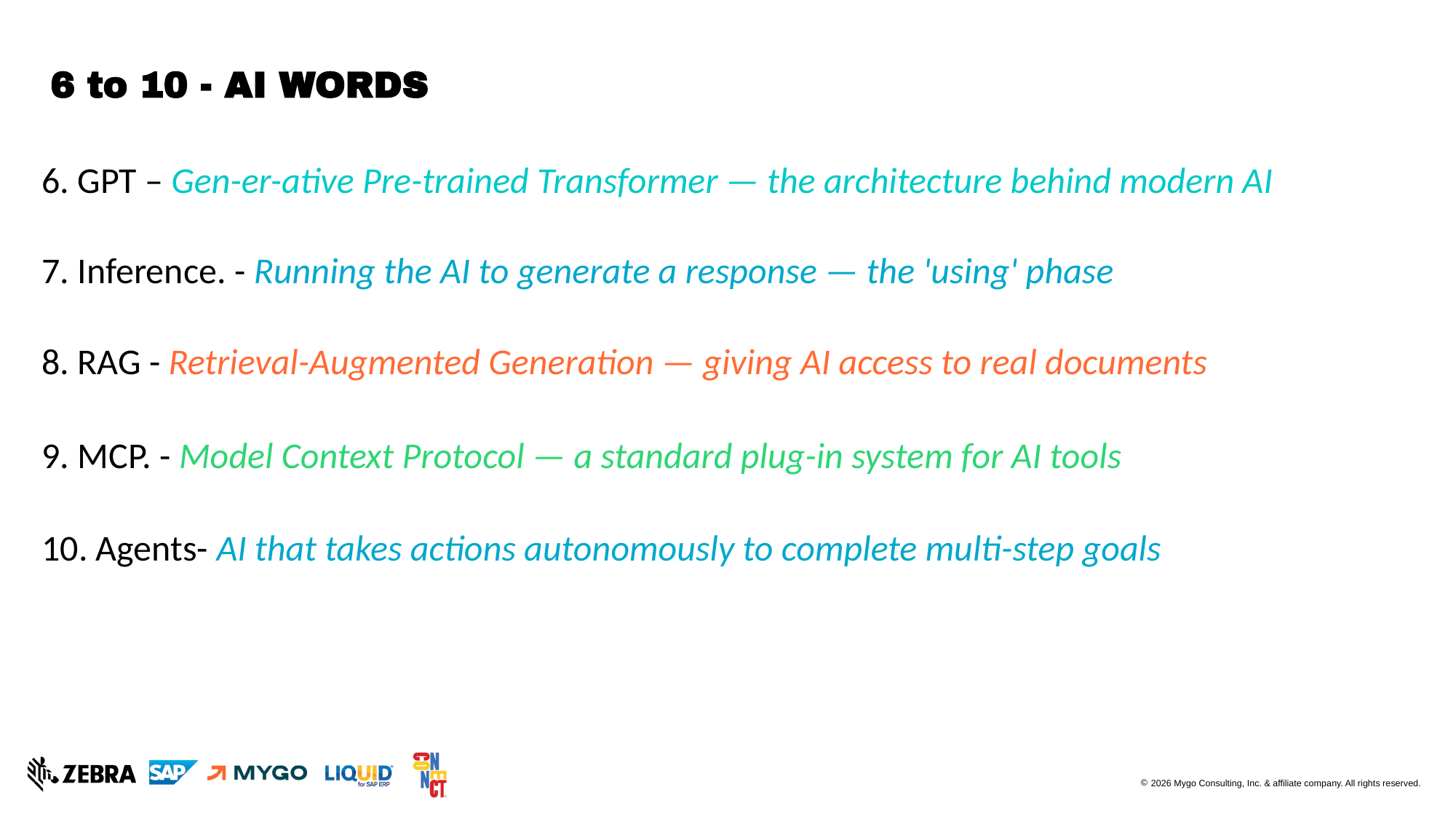

6 to 10 - AI WORDS
6. GPT – Gen-er-ative Pre-trained Transformer — the architecture behind modern AI
7. Inference. - Running the AI to generate a response — the 'using' phase
8. RAG - Retrieval-Augmented Generation — giving AI access to real documents
9. MCP. - Model Context Protocol — a standard plug-in system for AI tools
10. Agents- AI that takes actions autonomously to complete multi-step goals